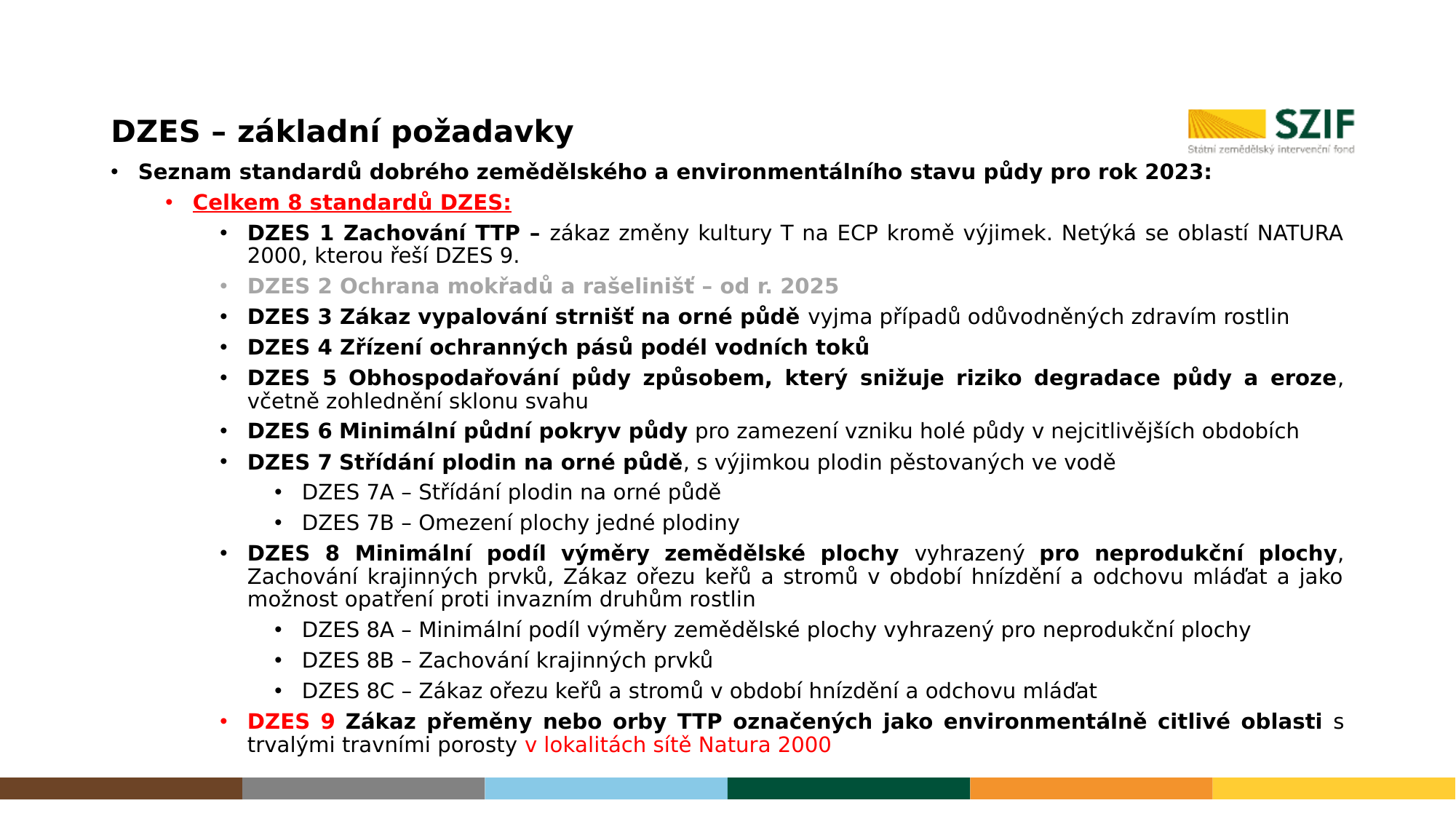

# DZES – základní požadavky
Seznam standardů dobrého zemědělského a environmentálního stavu půdy pro rok 2023:
Celkem 8 standardů DZES:
DZES 1 Zachování TTP – zákaz změny kultury T na ECP kromě výjimek. Netýká se oblastí NATURA 2000, kterou řeší DZES 9.
DZES 2 Ochrana mokřadů a rašelinišť – od r. 2025
DZES 3 Zákaz vypalování strnišť na orné půdě vyjma případů odůvodněných zdravím rostlin
DZES 4 Zřízení ochranných pásů podél vodních toků
DZES 5 Obhospodařování půdy způsobem, který snižuje riziko degradace půdy a eroze, včetně zohlednění sklonu svahu
DZES 6 Minimální půdní pokryv půdy pro zamezení vzniku holé půdy v nejcitlivějších obdobích
DZES 7 Střídání plodin na orné půdě, s výjimkou plodin pěstovaných ve vodě
DZES 7A – Střídání plodin na orné půdě
DZES 7B – Omezení plochy jedné plodiny
DZES 8 Minimální podíl výměry zemědělské plochy vyhrazený pro neprodukční plochy, Zachování krajinných prvků, Zákaz ořezu keřů a stromů v období hnízdění a odchovu mláďat a jako možnost opatření proti invazním druhům rostlin
DZES 8A – Minimální podíl výměry zemědělské plochy vyhrazený pro neprodukční plochy
DZES 8B – Zachování krajinných prvků
DZES 8C – Zákaz ořezu keřů a stromů v období hnízdění a odchovu mláďat
DZES 9 Zákaz přeměny nebo orby TTP označených jako environmentálně citlivé oblasti s trvalými travními porosty v lokalitách sítě Natura 2000